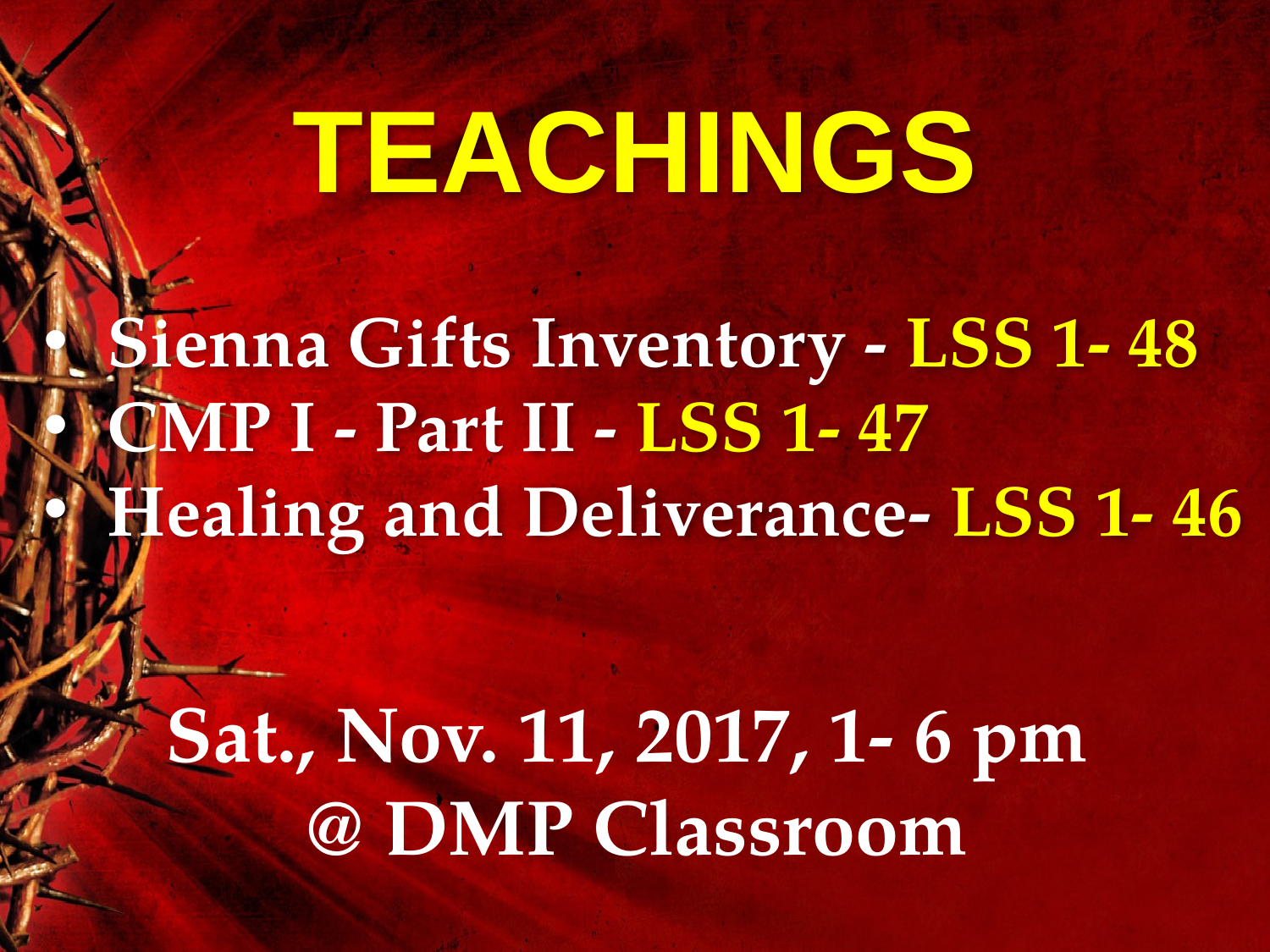

# TEACHINGS
Sienna Gifts Inventory - LSS 1- 48
CMP I - Part II - LSS 1- 47
Healing and Deliverance- LSS 1- 46

Sat., Nov. 11, 2017, 1- 6 pm
 @ DMP Classroom